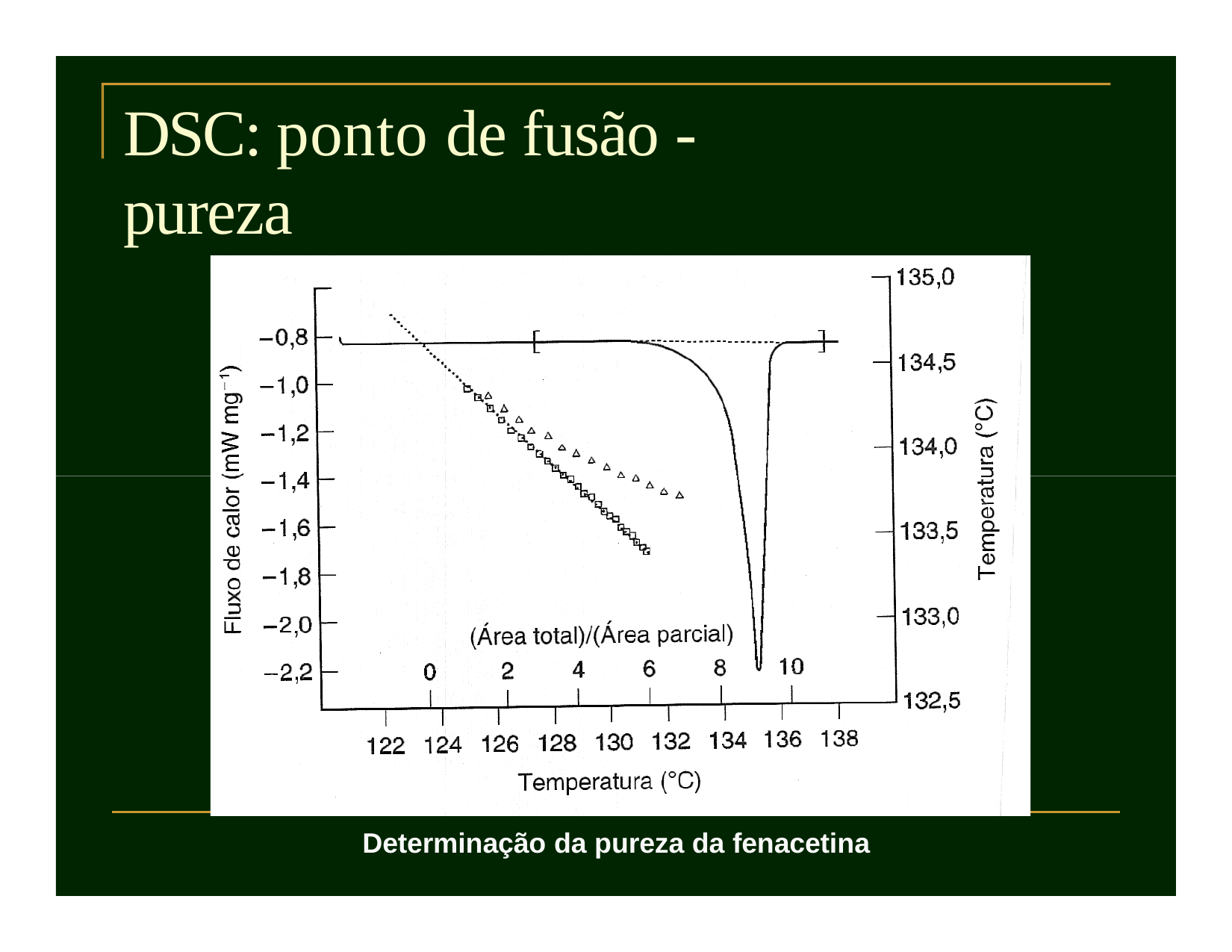

# DSC: ponto de fusão - pureza

Determinação da pureza da fenacetina